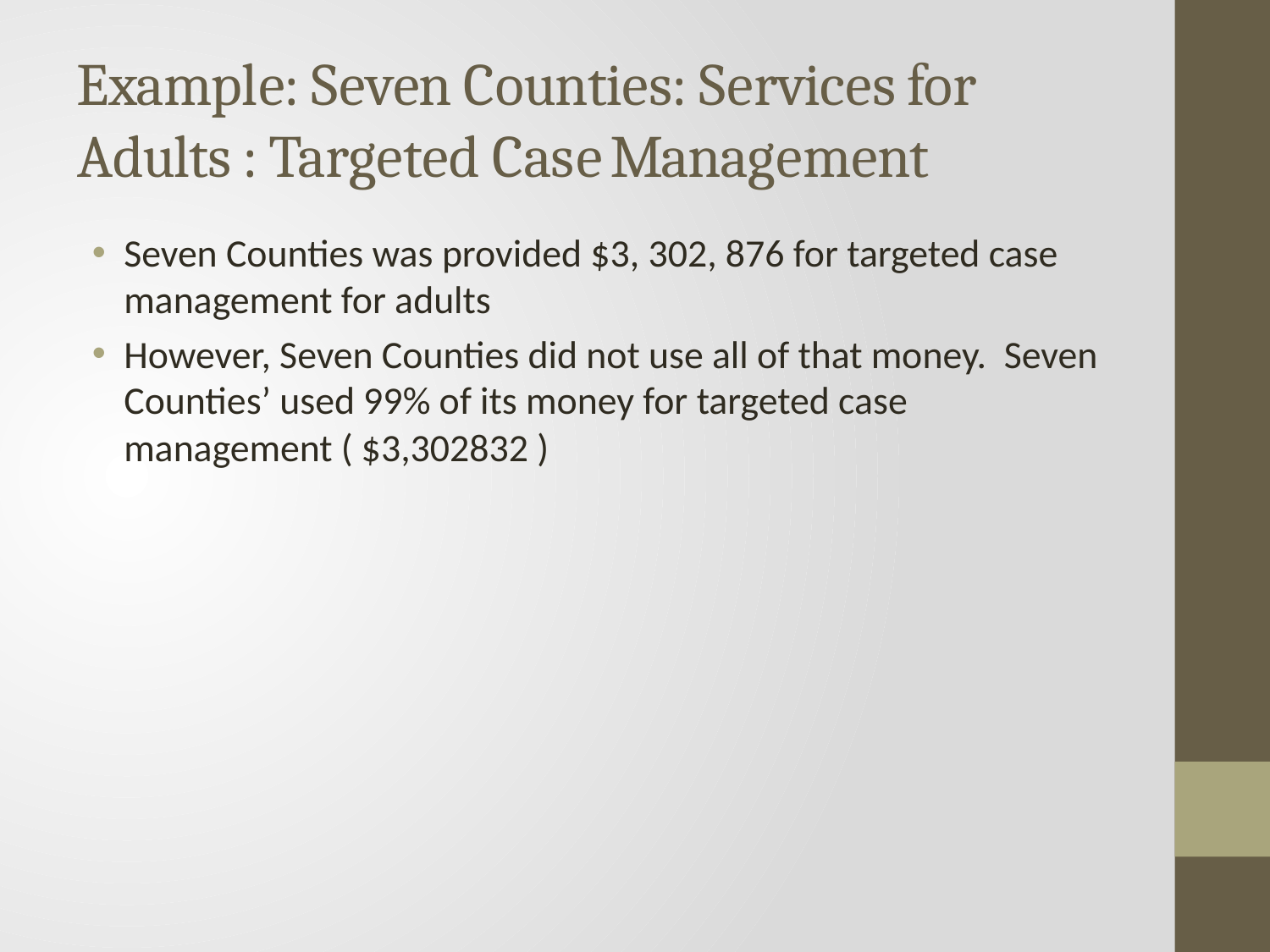

# Example: Seven Counties: Services for Adults : Targeted Case Management
Seven Counties was provided $3, 302, 876 for targeted case management for adults
However, Seven Counties did not use all of that money.  Seven Counties’ used 99% of its money for targeted case management ( $3,302832 )